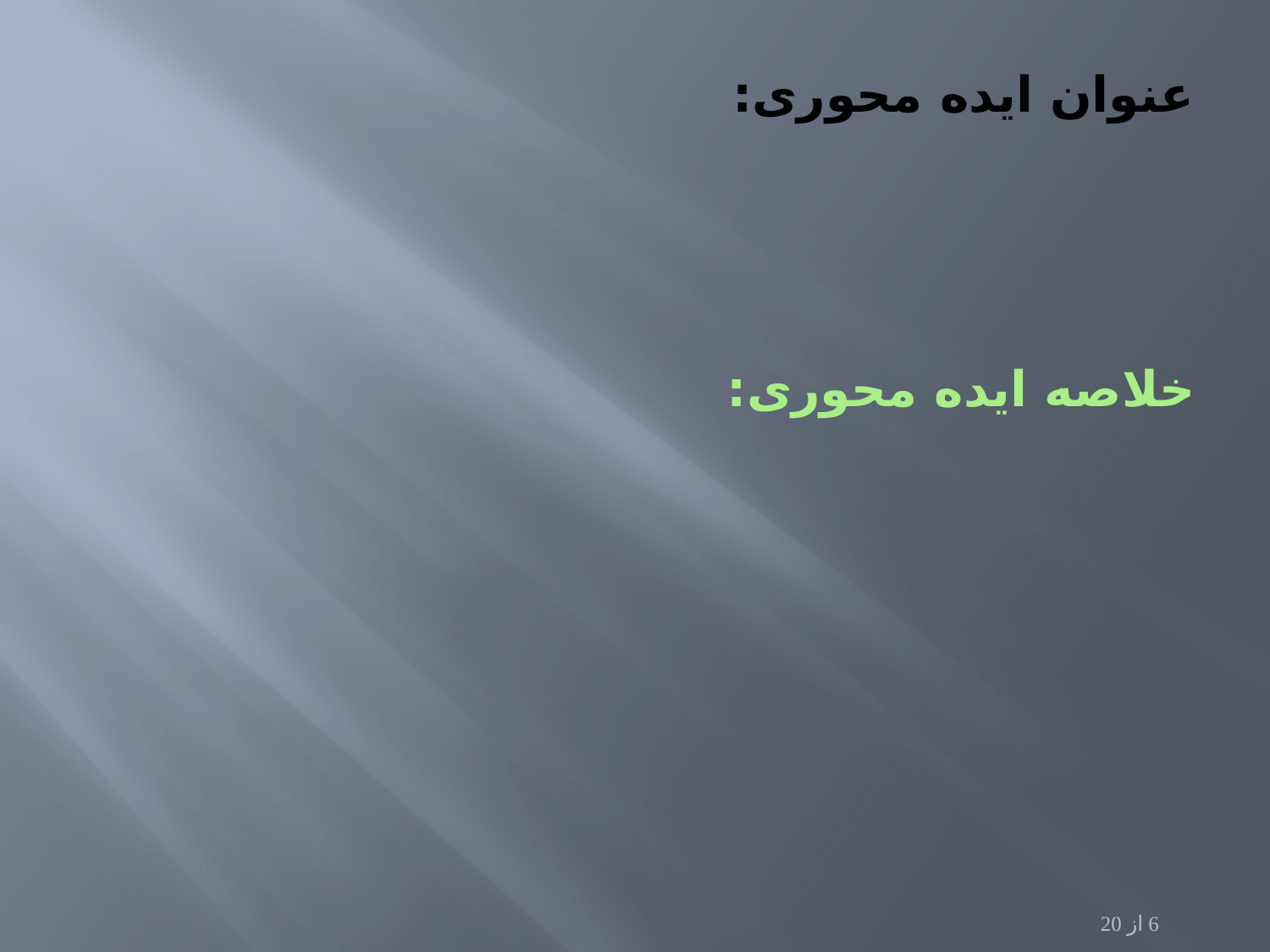

# عنوان ایده محوری:

خلاصه ایده محوری:

6 از 20